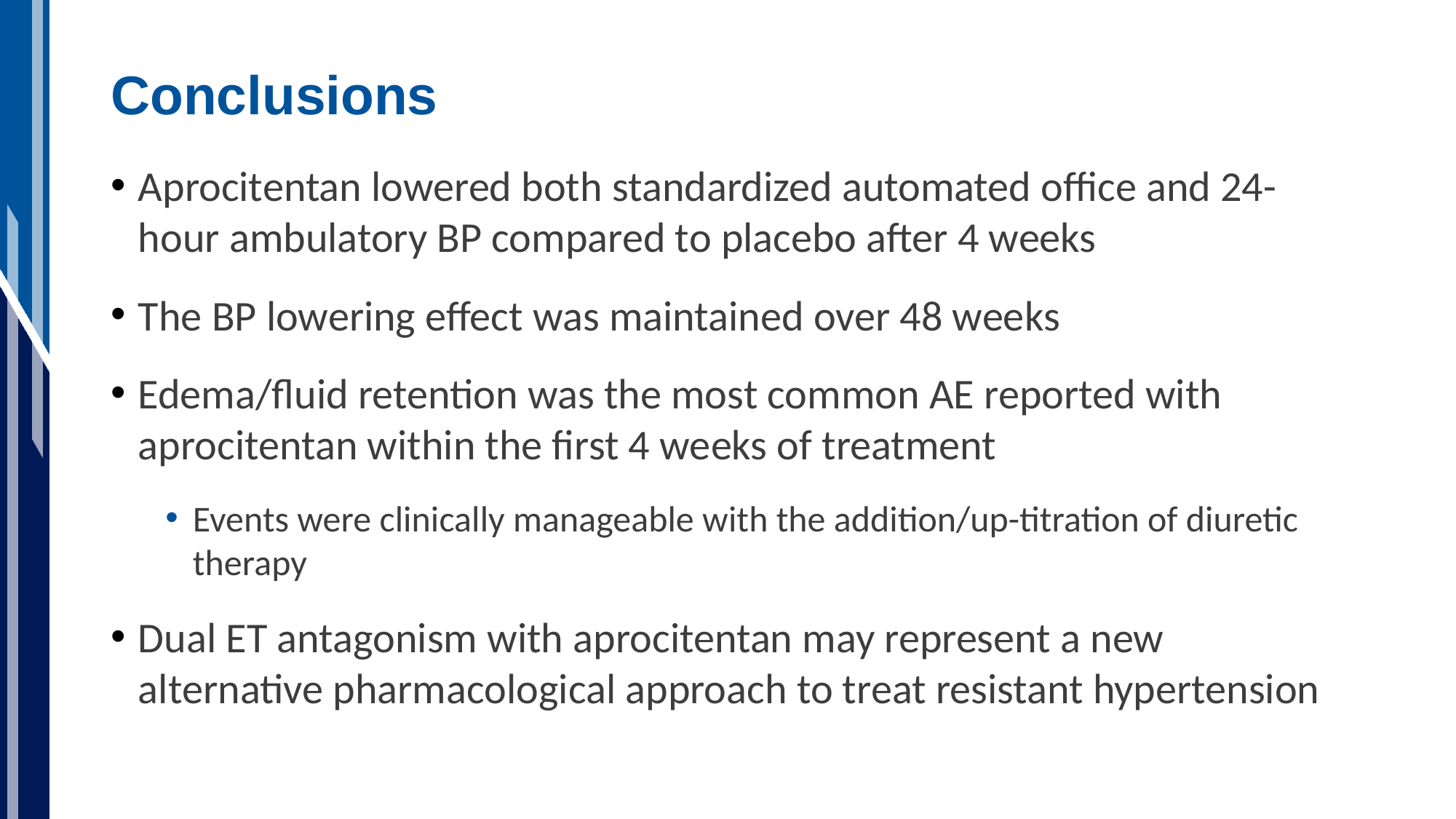

# Conclusions
Aprocitentan lowered both standardized automated office and 24-hour ambulatory BP compared to placebo after 4 weeks
The BP lowering effect was maintained over 48 weeks
Edema/fluid retention was the most common AE reported with aprocitentan within the first 4 weeks of treatment
Events were clinically manageable with the addition/up-titration of diuretic therapy
Dual ET antagonism with aprocitentan may represent a new alternative pharmacological approach to treat resistant hypertension